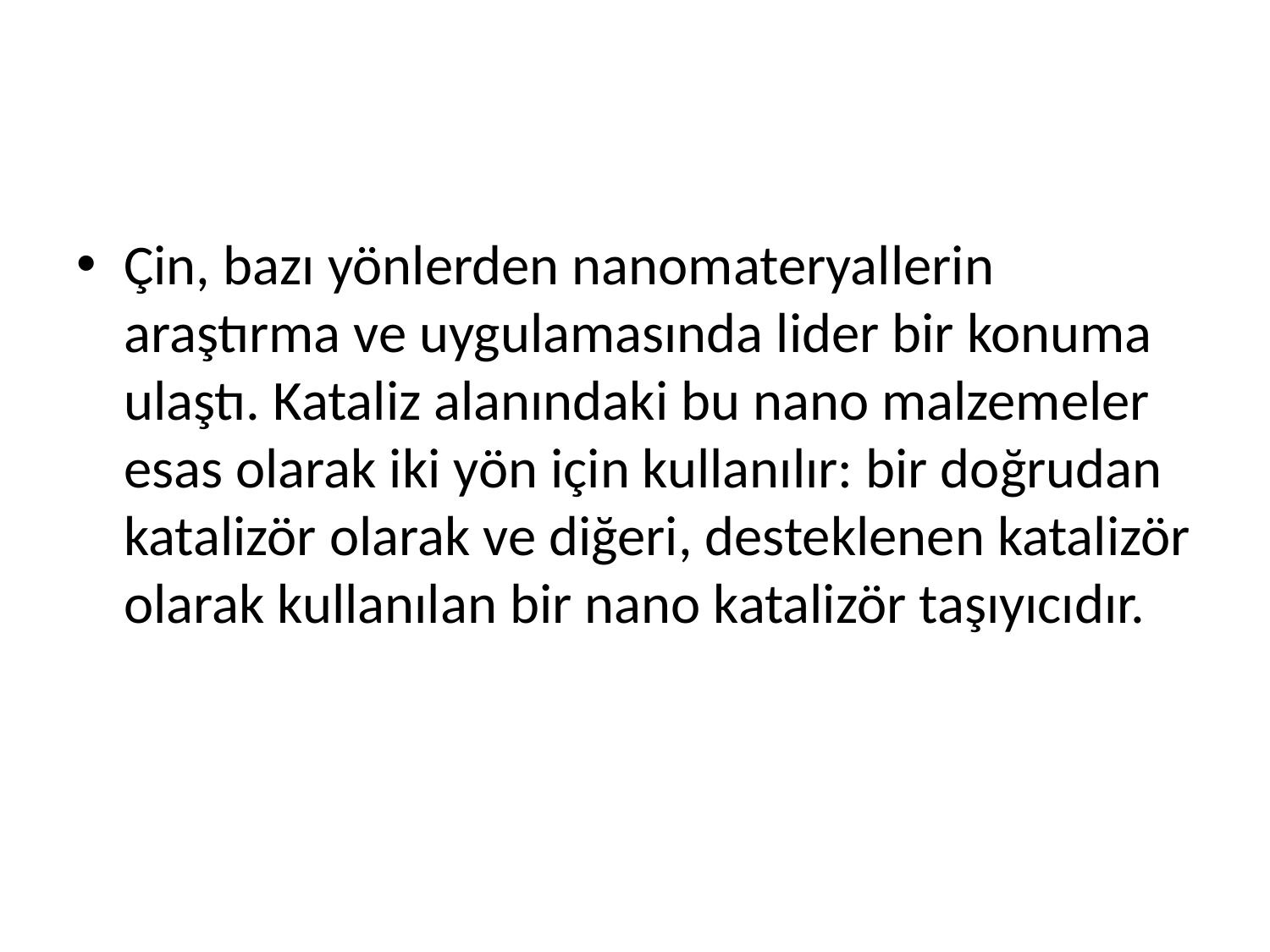

#
Çin, bazı yönlerden nanomateryallerin araştırma ve uygulamasında lider bir konuma ulaştı. Kataliz alanındaki bu nano malzemeler esas olarak iki yön için kullanılır: bir doğrudan katalizör olarak ve diğeri, desteklenen katalizör olarak kullanılan bir nano katalizör taşıyıcıdır.